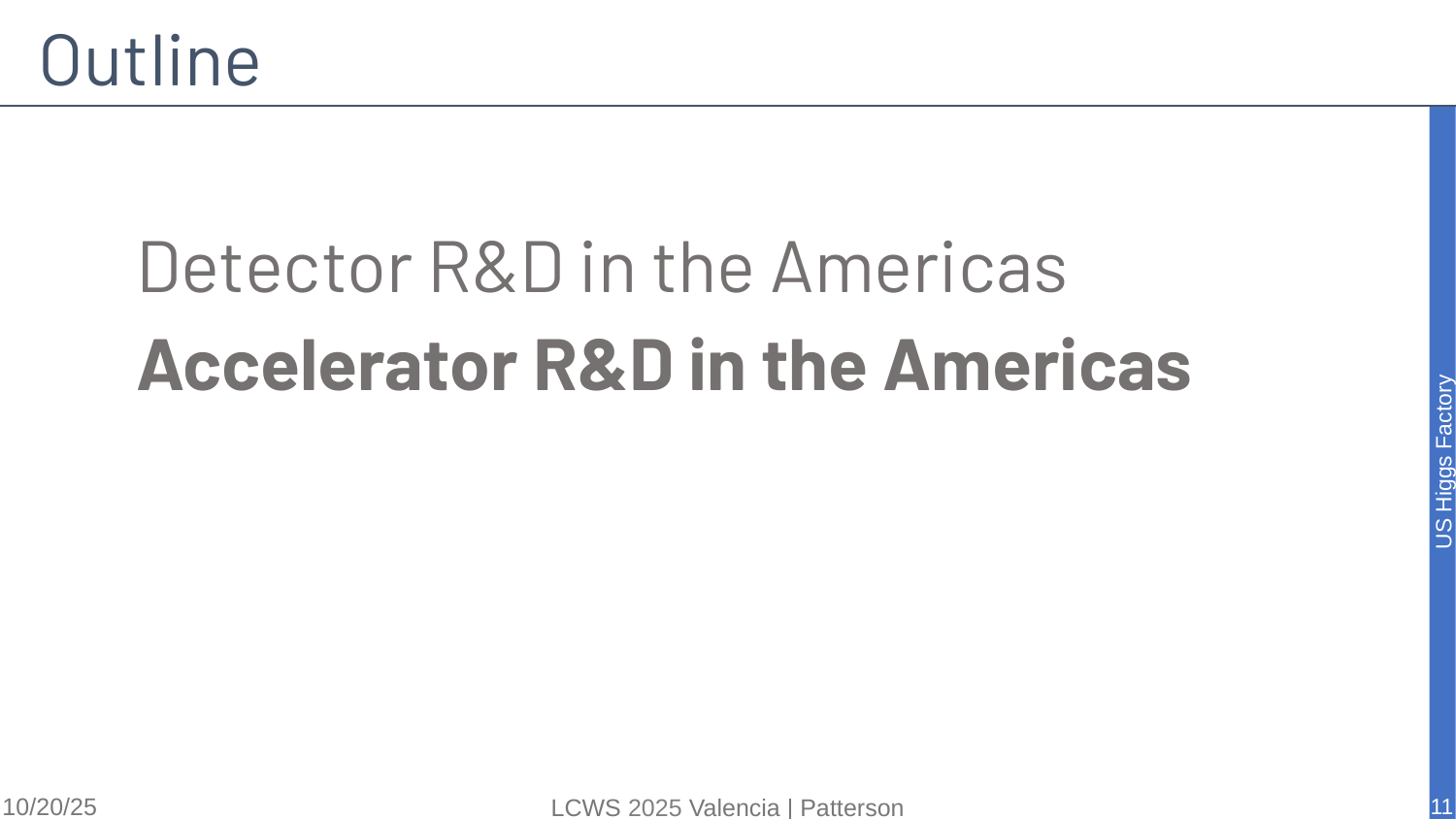

# Outline
Detector R&D in the Americas
Accelerator R&D in the Americas
11
10/20/25
LCWS 2025 Valencia | Patterson